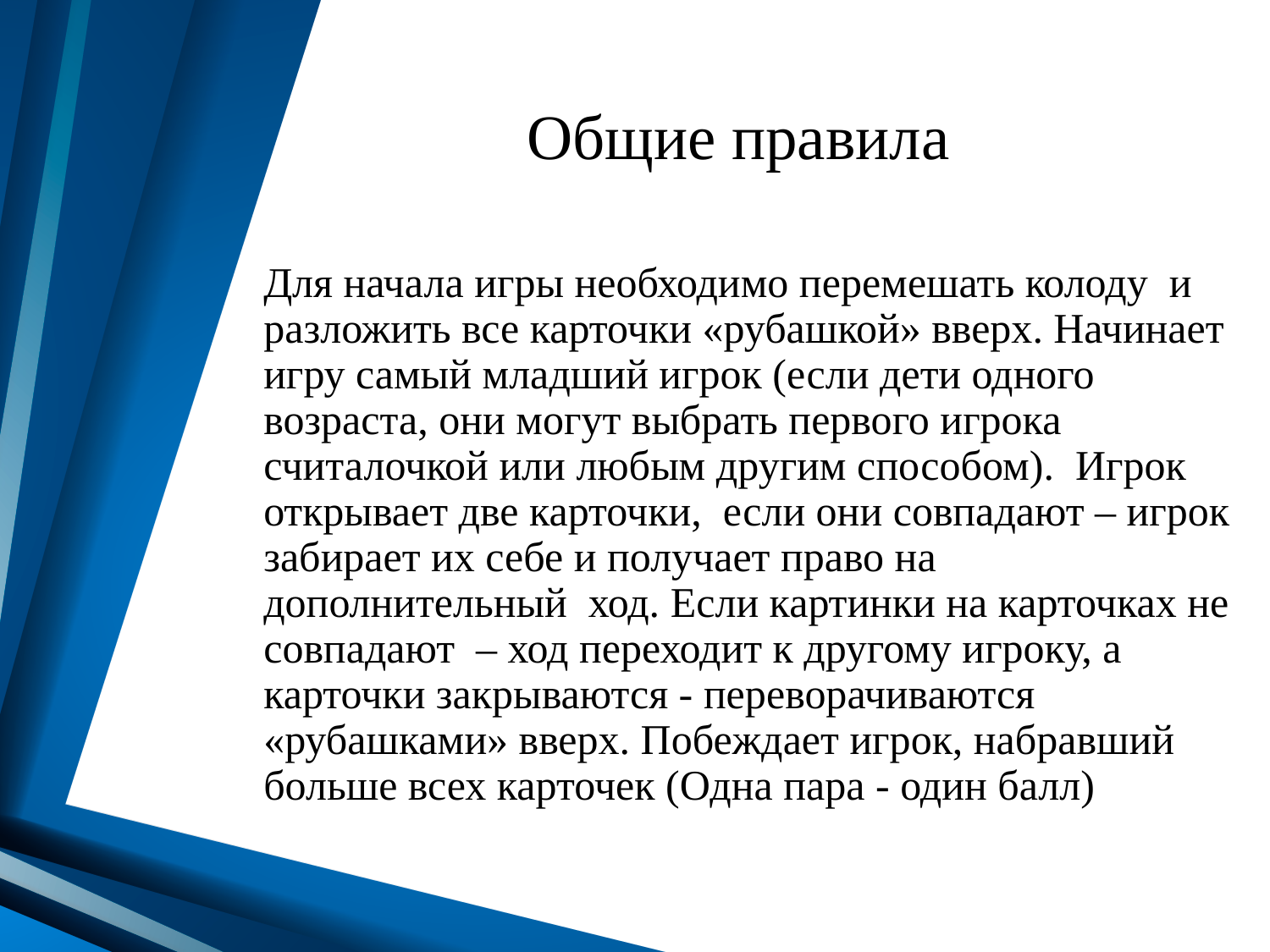

# Общие правила

Для начала игры необходимо перемешать колоду  и  разложить все карточки «рубашкой» вверх. Начинает игру самый младший игрок (если дети одного возраста, они могут выбрать первого игрока считалочкой или любым другим способом).  Игрок открывает две карточки,  если они совпадают – игрок забирает их себе и получает право на дополнительный  ход. Если картинки на карточках не совпадают  – ход переходит к другому игроку, а карточки закрываются - переворачиваются «рубашками» вверх. Побеждает игрок, набравший больше всех карточек (Одна пара - один балл)